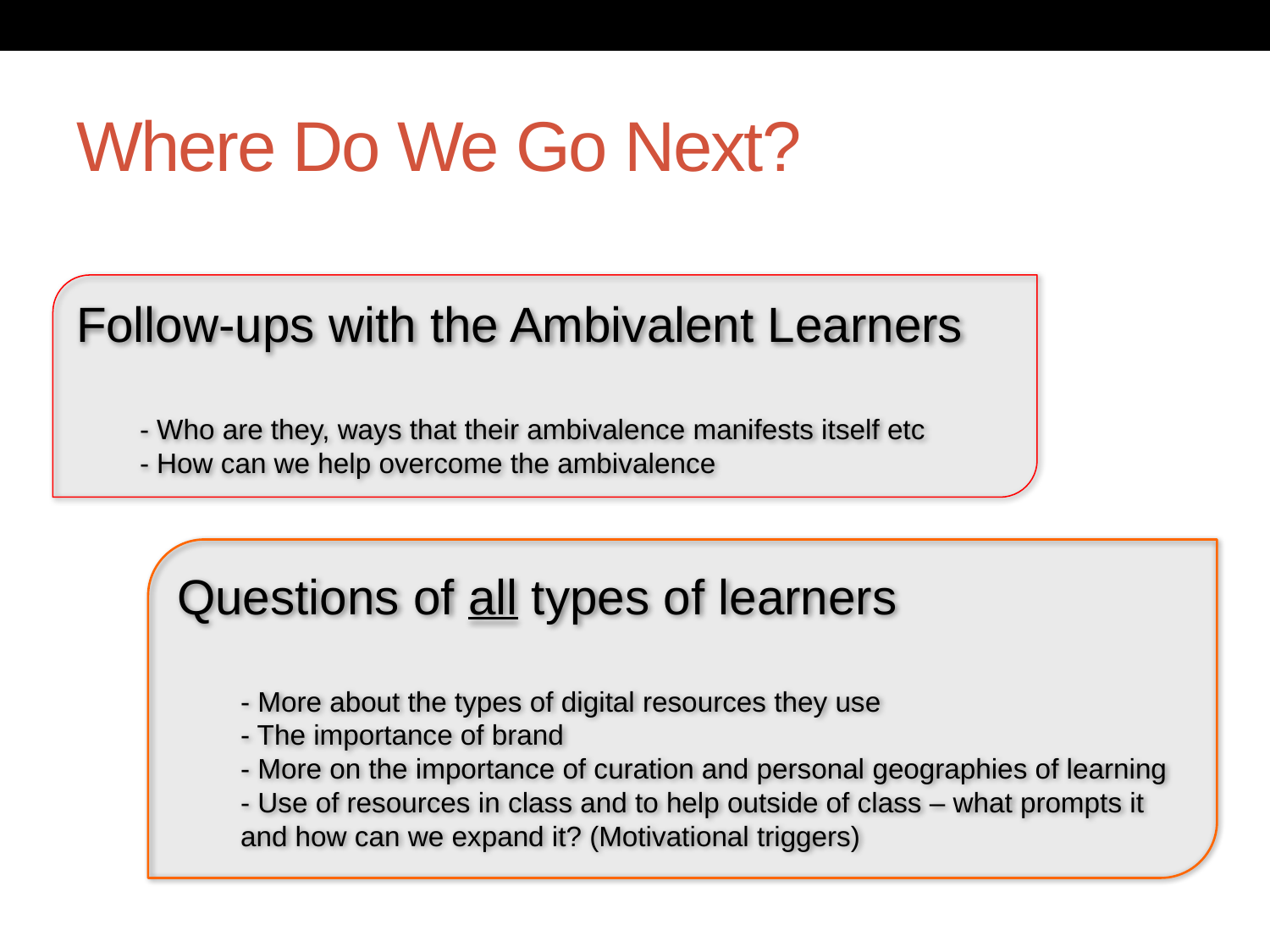

# Where Do We Go Next?
Follow-ups with the Ambivalent Learners

- Who are they, ways that their ambivalence manifests itself etc
- How can we help overcome the ambivalence
Questions of all types of learners

- More about the types of digital resources they use
- The importance of brand
- More on the importance of curation and personal geographies of learning
- Use of resources in class and to help outside of class – what prompts it and how can we expand it? (Motivational triggers)